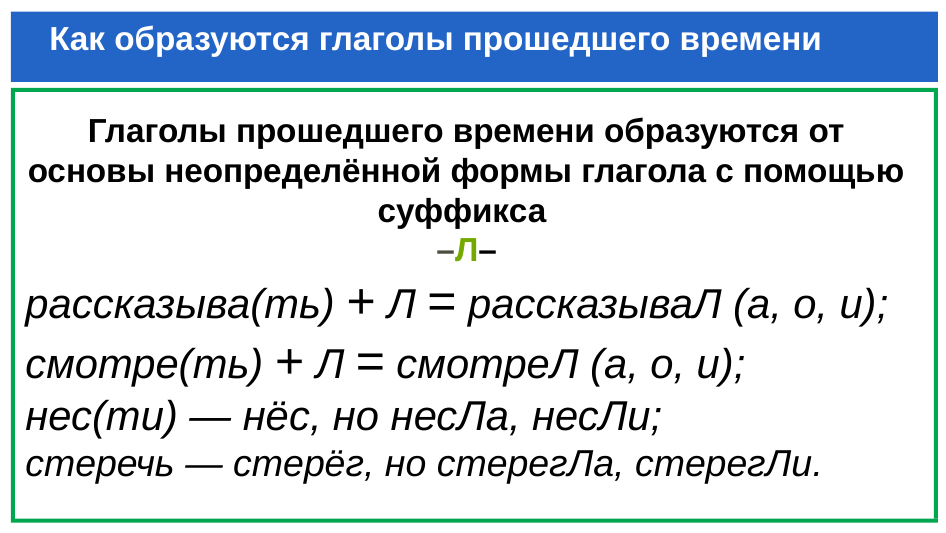

# Как образуются глаголы прошедшего времени
Глаголы прошедшего времени образуются от основы неопределённой формы глагола с помощью суффикса
–Л–
рассказыва(ть) + Л = рассказываЛ (а, о, и); смотре(ть) + Л = смотреЛ (а, о, и);
нес(ти) — нёс, но несЛа, несЛи;
стеречь — стерёг, но стерегЛа, стерегЛи.